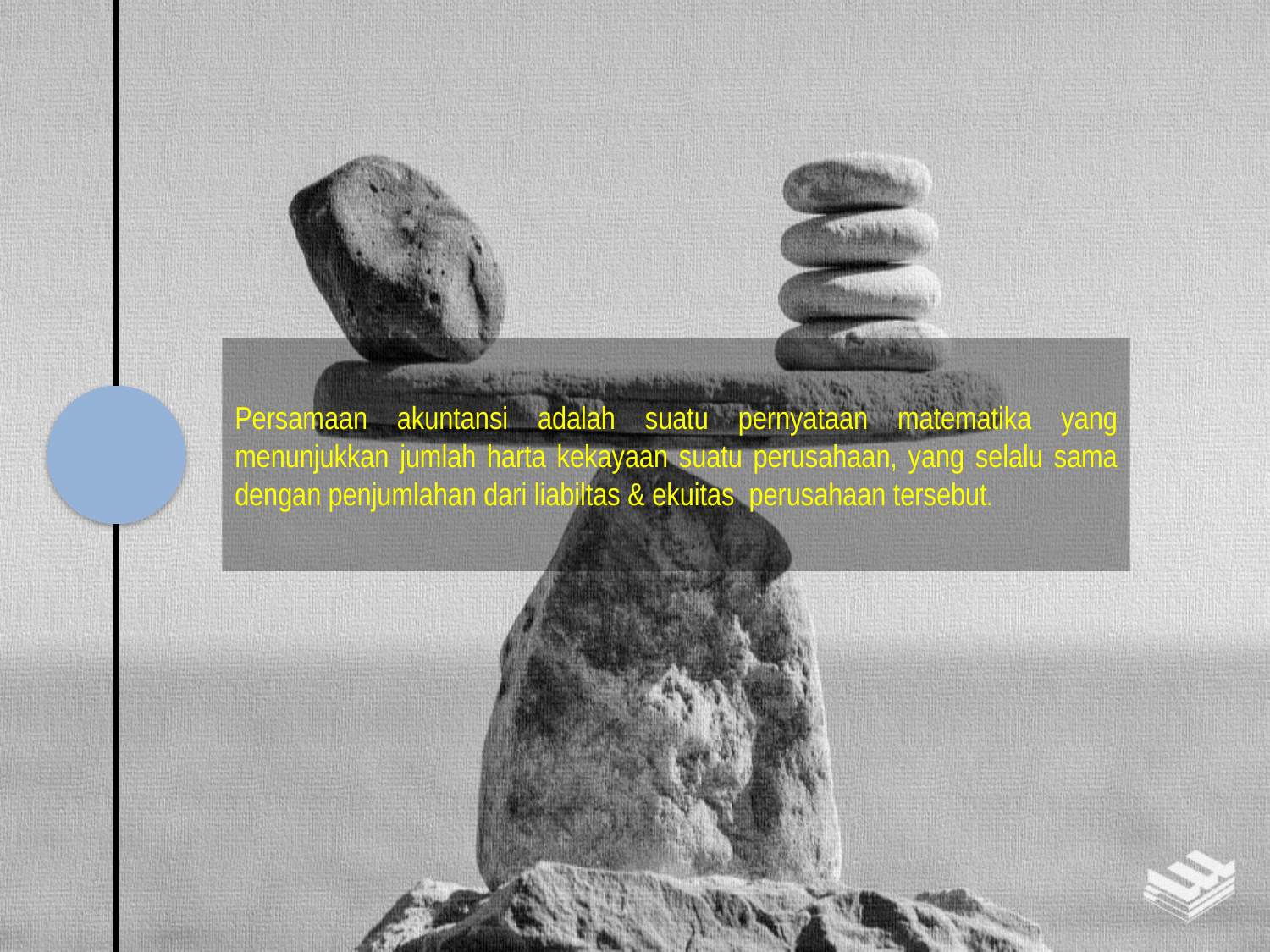

Persamaan akuntansi adalah suatu pernyataan matematika yang menunjukkan jumlah harta kekayaan suatu perusahaan, yang selalu sama dengan penjumlahan dari liabiltas & ekuitas  perusahaan tersebut.